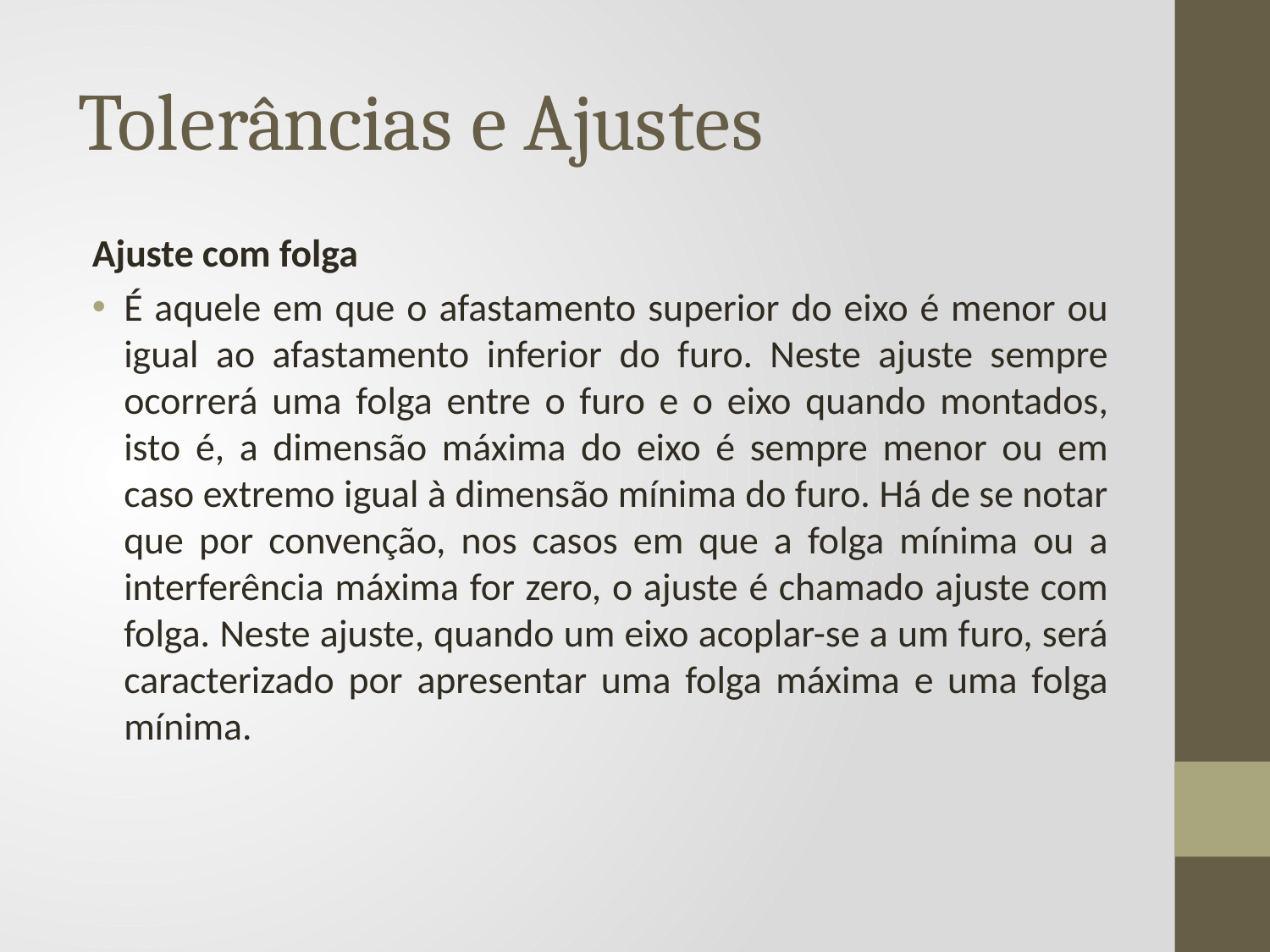

# Tolerâncias e Ajustes
Ajuste com folga
É aquele em que o afastamento superior do eixo é menor ou igual ao afastamento inferior do furo. Neste ajuste sempre ocorrerá uma folga entre o furo e o eixo quando montados, isto é, a dimensão máxima do eixo é sempre menor ou em caso extremo igual à dimensão mínima do furo. Há de se notar que por convenção, nos casos em que a folga mínima ou a interferência máxima for zero, o ajuste é chamado ajuste com folga. Neste ajuste, quando um eixo acoplar-se a um furo, será caracterizado por apresentar uma folga máxima e uma folga mínima.